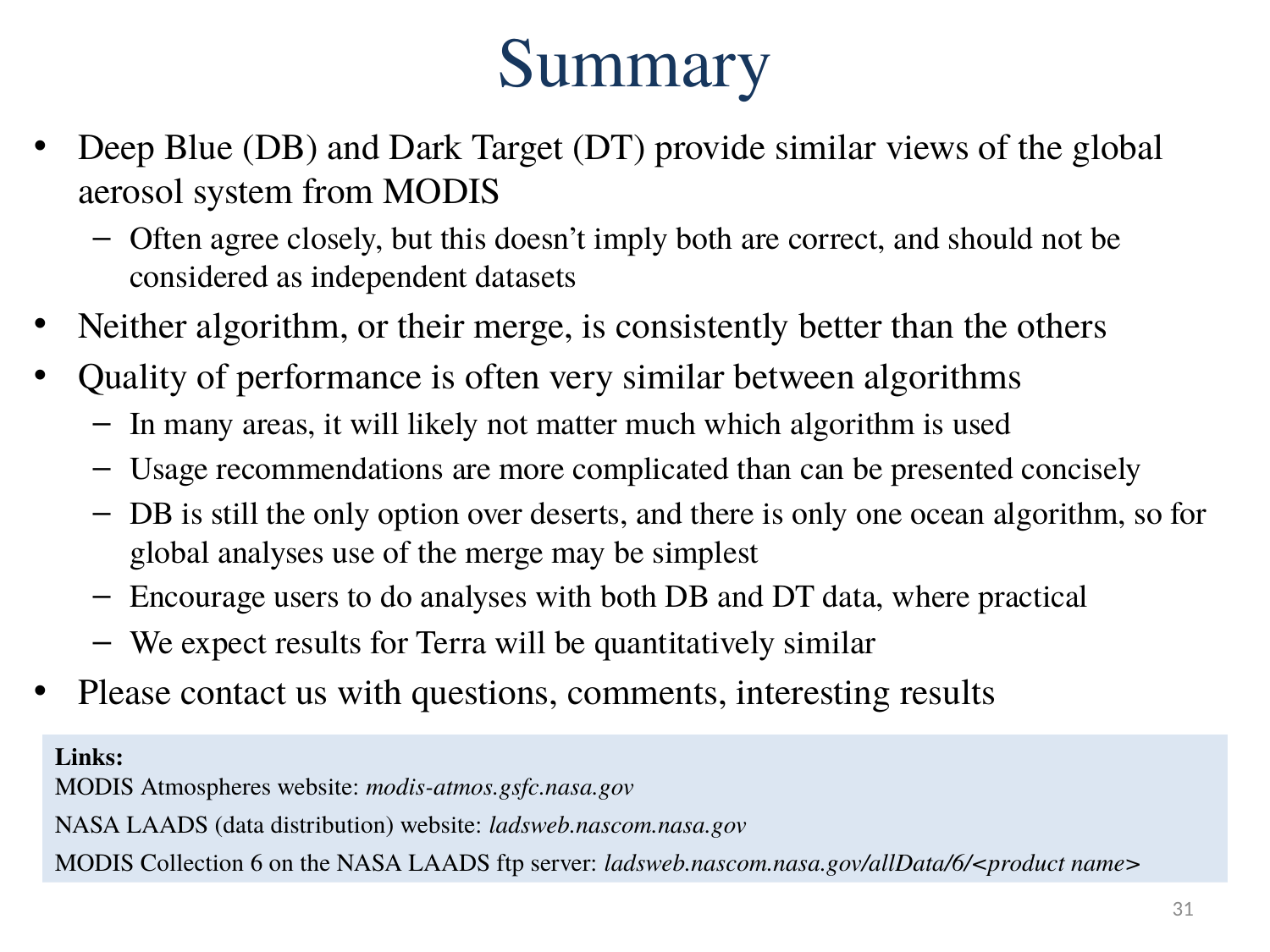

# Summary
Deep Blue (DB) and Dark Target (DT) provide similar views of the global aerosol system from MODIS
Often agree closely, but this doesn’t imply both are correct, and should not be considered as independent datasets
Neither algorithm, or their merge, is consistently better than the others
Quality of performance is often very similar between algorithms
In many areas, it will likely not matter much which algorithm is used
Usage recommendations are more complicated than can be presented concisely
DB is still the only option over deserts, and there is only one ocean algorithm, so for global analyses use of the merge may be simplest
Encourage users to do analyses with both DB and DT data, where practical
We expect results for Terra will be quantitatively similar
Please contact us with questions, comments, interesting results

Links:
MODIS Atmospheres website: modis-atmos.gsfc.nasa.gov

NASA LAADS (data distribution) website: ladsweb.nascom.nasa.gov

MODIS Collection 6 on the NASA LAADS ftp server: ladsweb.nascom.nasa.gov/allData/6/<product name>
31